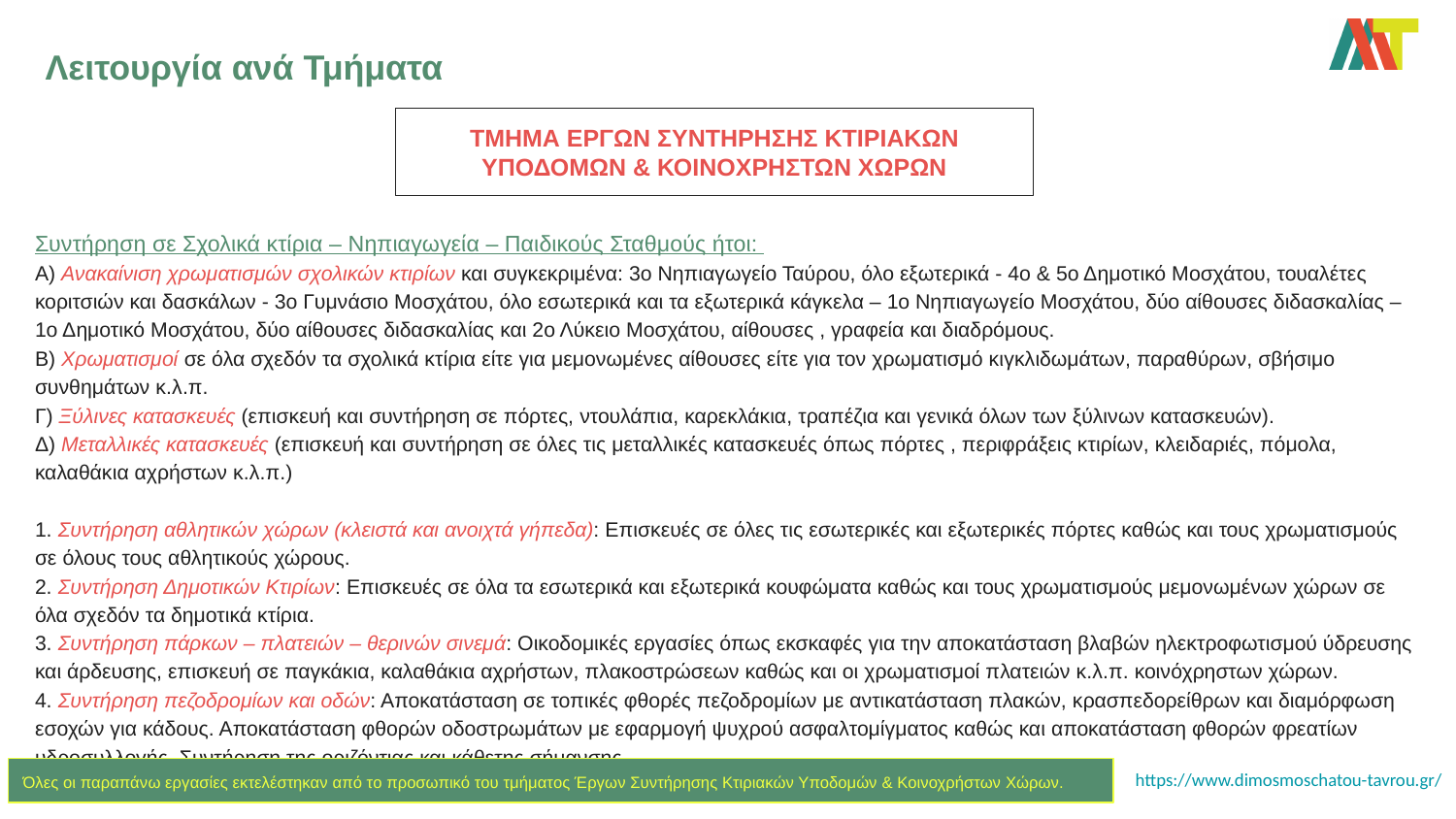

# Λειτουργία ανά Τμήματα
ΤΜΗΜΑ ΕΡΓΩΝ ΣΥΝΤΗΡΗΣΗΣ ΚΤΙΡΙΑΚΩΝ ΥΠΟΔΟΜΩΝ & ΚΟΙΝΟΧΡΗΣΤΩΝ ΧΩΡΩΝ
Συντήρηση σε Σχολικά κτίρια – Νηπιαγωγεία – Παιδικούς Σταθμούς ήτοι:
Α) Ανακαίνιση χρωματισμών σχολικών κτιρίων και συγκεκριμένα: 3ο Νηπιαγωγείο Ταύρου, όλο εξωτερικά - 4ο & 5ο Δημοτικό Μοσχάτου, τουαλέτες κοριτσιών και δασκάλων - 3ο Γυμνάσιο Μοσχάτου, όλο εσωτερικά και τα εξωτερικά κάγκελα – 1ο Νηπιαγωγείο Μοσχάτου, δύο αίθουσες διδασκαλίας – 1ο Δημοτικό Μοσχάτου, δύο αίθουσες διδασκαλίας και 2ο Λύκειο Μοσχάτου, αίθουσες , γραφεία και διαδρόμους.
Β) Χρωματισμοί σε όλα σχεδόν τα σχολικά κτίρια είτε για μεμονωμένες αίθουσες είτε για τον χρωματισμό κιγκλιδωμάτων, παραθύρων, σβήσιμο συνθημάτων κ.λ.π.
Γ) Ξύλινες κατασκευές (επισκευή και συντήρηση σε πόρτες, ντουλάπια, καρεκλάκια, τραπέζια και γενικά όλων των ξύλινων κατασκευών).
Δ) Μεταλλικές κατασκευές (επισκευή και συντήρηση σε όλες τις μεταλλικές κατασκευές όπως πόρτες , περιφράξεις κτιρίων, κλειδαριές, πόμολα, καλαθάκια αχρήστων κ.λ.π.)
1. Συντήρηση αθλητικών χώρων (κλειστά και ανοιχτά γήπεδα): Επισκευές σε όλες τις εσωτερικές και εξωτερικές πόρτες καθώς και τους χρωματισμούς σε όλους τους αθλητικούς χώρους.
2. Συντήρηση Δημοτικών Κτιρίων: Επισκευές σε όλα τα εσωτερικά και εξωτερικά κουφώματα καθώς και τους χρωματισμούς μεμονωμένων χώρων σε όλα σχεδόν τα δημοτικά κτίρια.
3. Συντήρηση πάρκων – πλατειών – θερινών σινεμά: Οικοδομικές εργασίες όπως εκσκαφές για την αποκατάσταση βλαβών ηλεκτροφωτισμού ύδρευσης και άρδευσης, επισκευή σε παγκάκια, καλαθάκια αχρήστων, πλακοστρώσεων καθώς και οι χρωματισμοί πλατειών κ.λ.π. κοινόχρηστων χώρων.
4. Συντήρηση πεζοδρομίων και οδών: Αποκατάσταση σε τοπικές φθορές πεζοδρομίων με αντικατάσταση πλακών, κρασπεδορείθρων και διαμόρφωση εσοχών για κάδους. Αποκατάσταση φθορών οδοστρωμάτων με εφαρμογή ψυχρού ασφαλτομίγματος καθώς και αποκατάσταση φθορών φρεατίων υδροσυλλογής. Συντήρηση της οριζόντιας και κάθετης σήμανσης.

https://www.dimosmoschatou-tavrou.gr/
Όλες οι παραπάνω εργασίες εκτελέστηκαν από το προσωπικό του τμήματος Έργων Συντήρησης Κτιριακών Υποδομών & Κοινοχρήστων Χώρων.